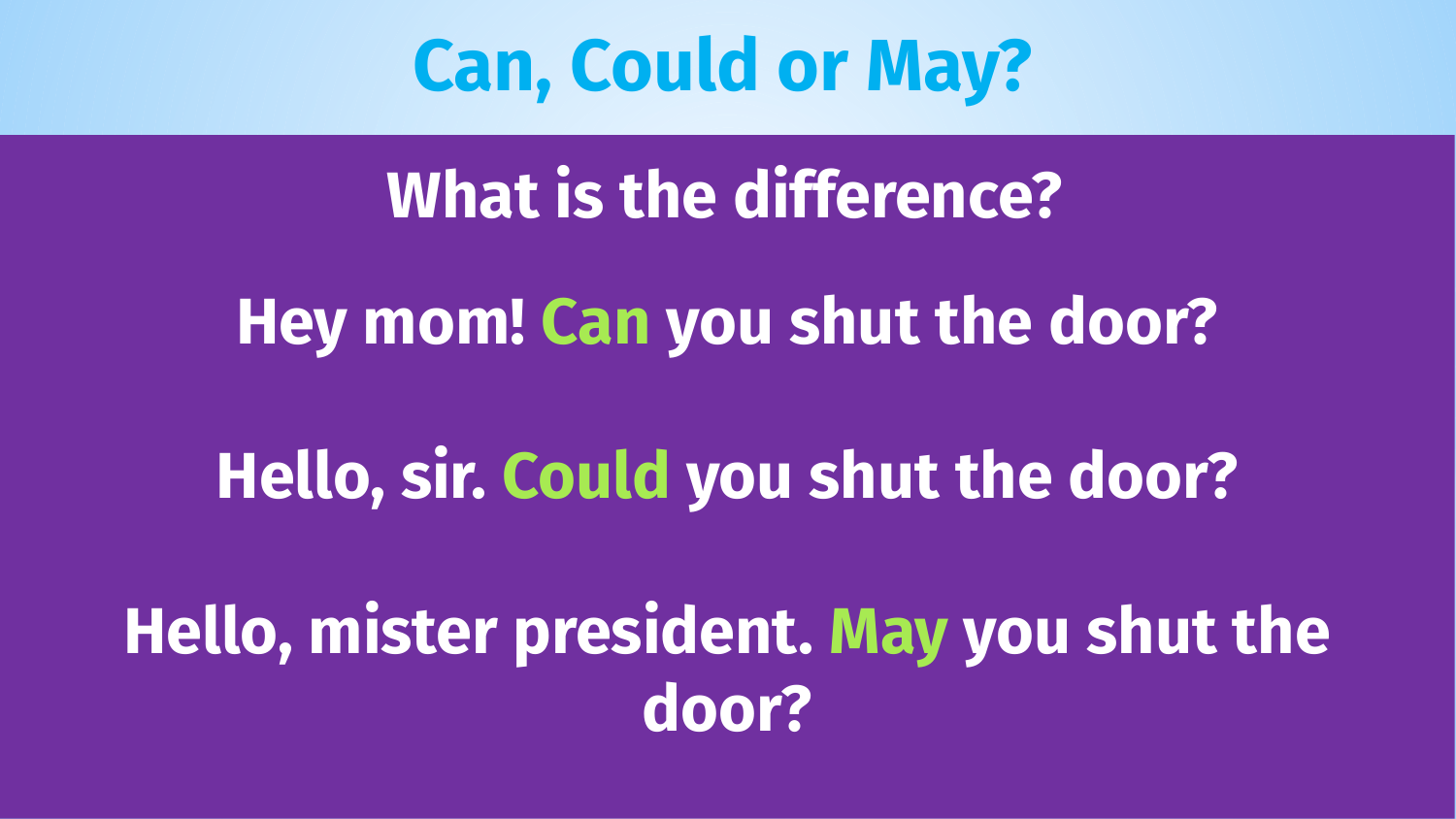

Can, Could or May?

What is the difference?
Hey mom! Can you shut the door?

Hello, sir. Could you shut the door?

Hello, mister president. May you shut the door?